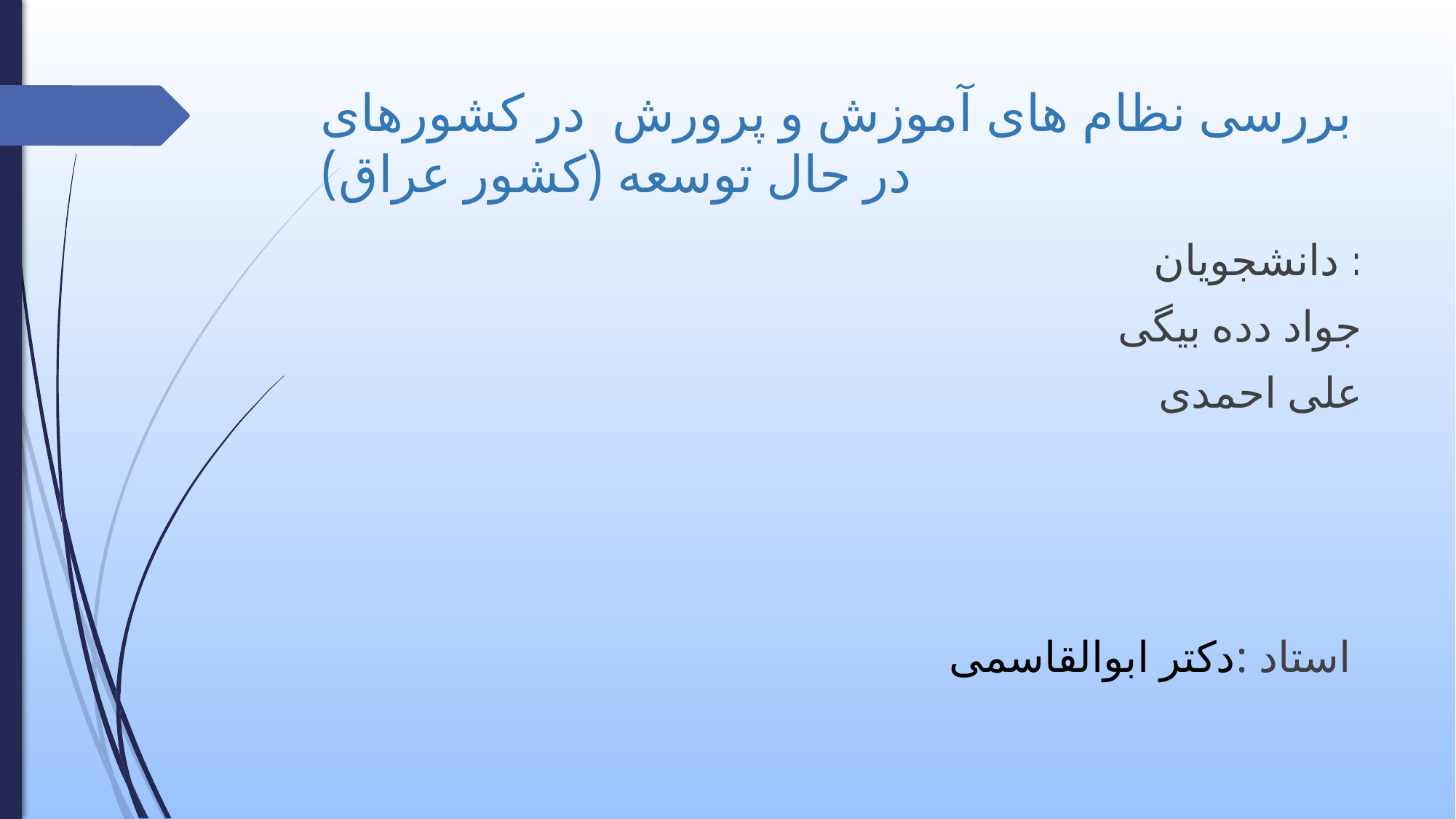

# بررسی نظام های آموزش و پرورش  در کشورهای در حال توسعه (کشور عراق)
دانشجویان :
جواد دده بیگی
 علی احمدی

استاد :دکتر ابوالقاسمی